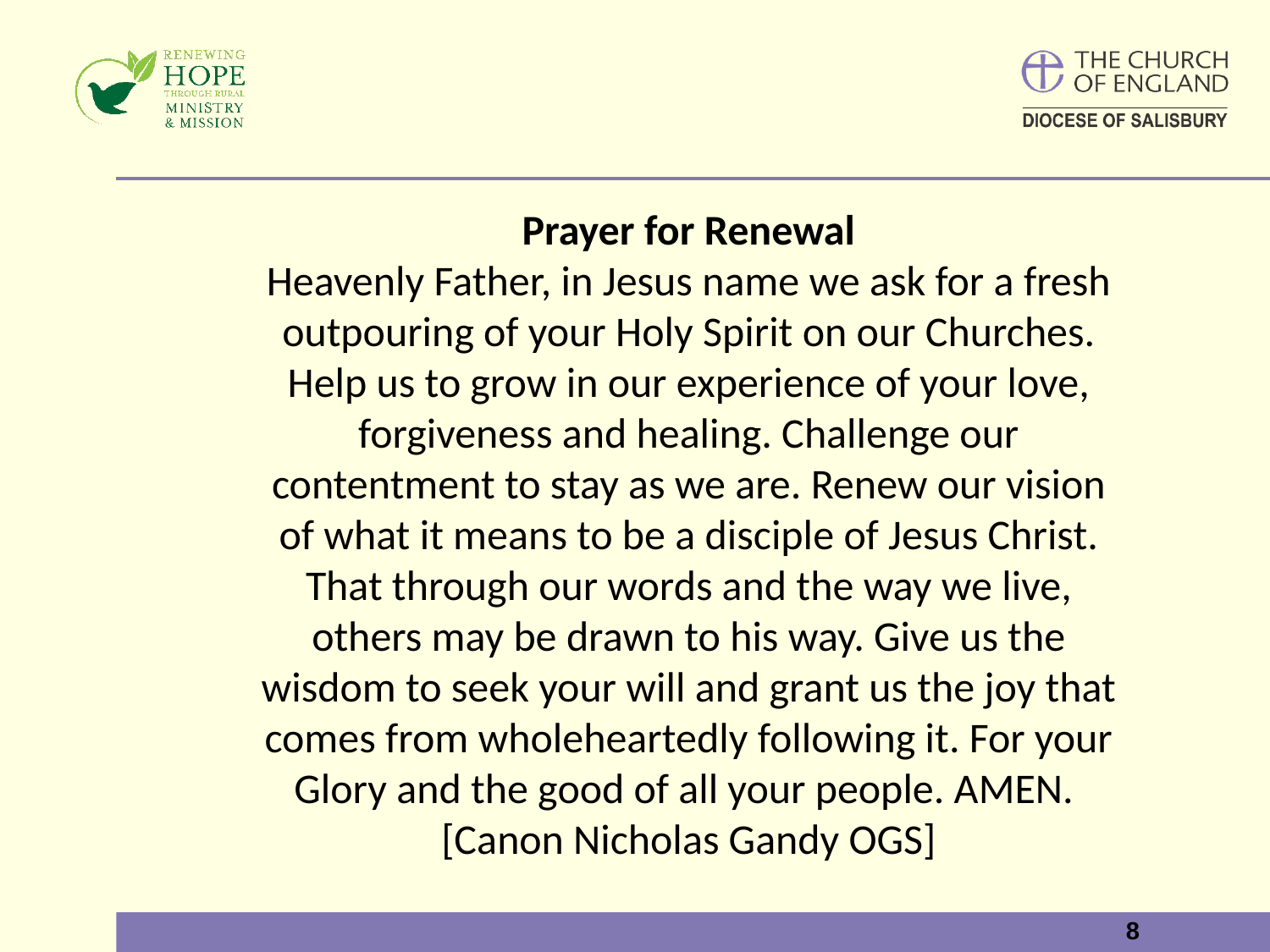

Prayer for Renewal
Heavenly Father, in Jesus name we ask for a fresh outpouring of your Holy Spirit on our Churches. Help us to grow in our experience of your love, forgiveness and healing. Challenge our contentment to stay as we are. Renew our vision of what it means to be a disciple of Jesus Christ. That through our words and the way we live, others may be drawn to his way. Give us the wisdom to seek your will and grant us the joy that comes from wholeheartedly following it. For your Glory and the good of all your people. AMEN.
[Canon Nicholas Gandy OGS]